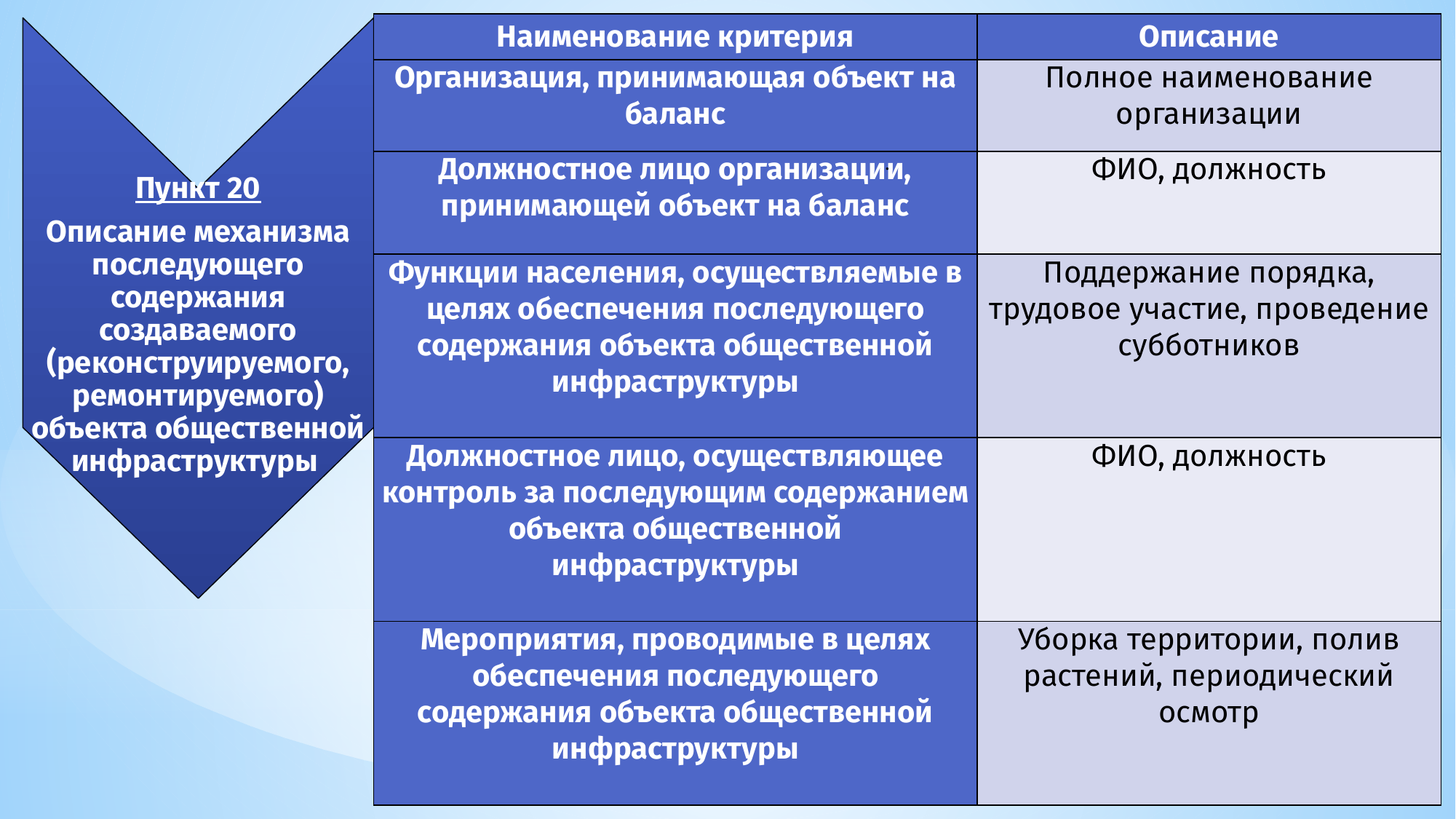

Пункт 20
Описание механизма последующего содержания создаваемого (реконструируемого, ремонтируемого) объекта общественной инфраструктуры
| Наименование критерия | Описание |
| --- | --- |
| Организация, принимающая объект на баланс | Полное наименование организации |
| Должностное лицо организации, принимающей объект на баланс | ФИО, должность |
| Функции населения, осуществляемые в целях обеспечения последующего содержания объекта общественной инфраструктуры | Поддержание порядка, трудовое участие, проведение субботников |
| Должностное лицо, осуществляющее контроль за последующим содержанием объекта общественной инфраструктуры | ФИО, должность |
| Мероприятия, проводимые в целях обеспечения последующего содержания объекта общественной инфраструктуры | Уборка территории, полив растений, периодический осмотр |

.